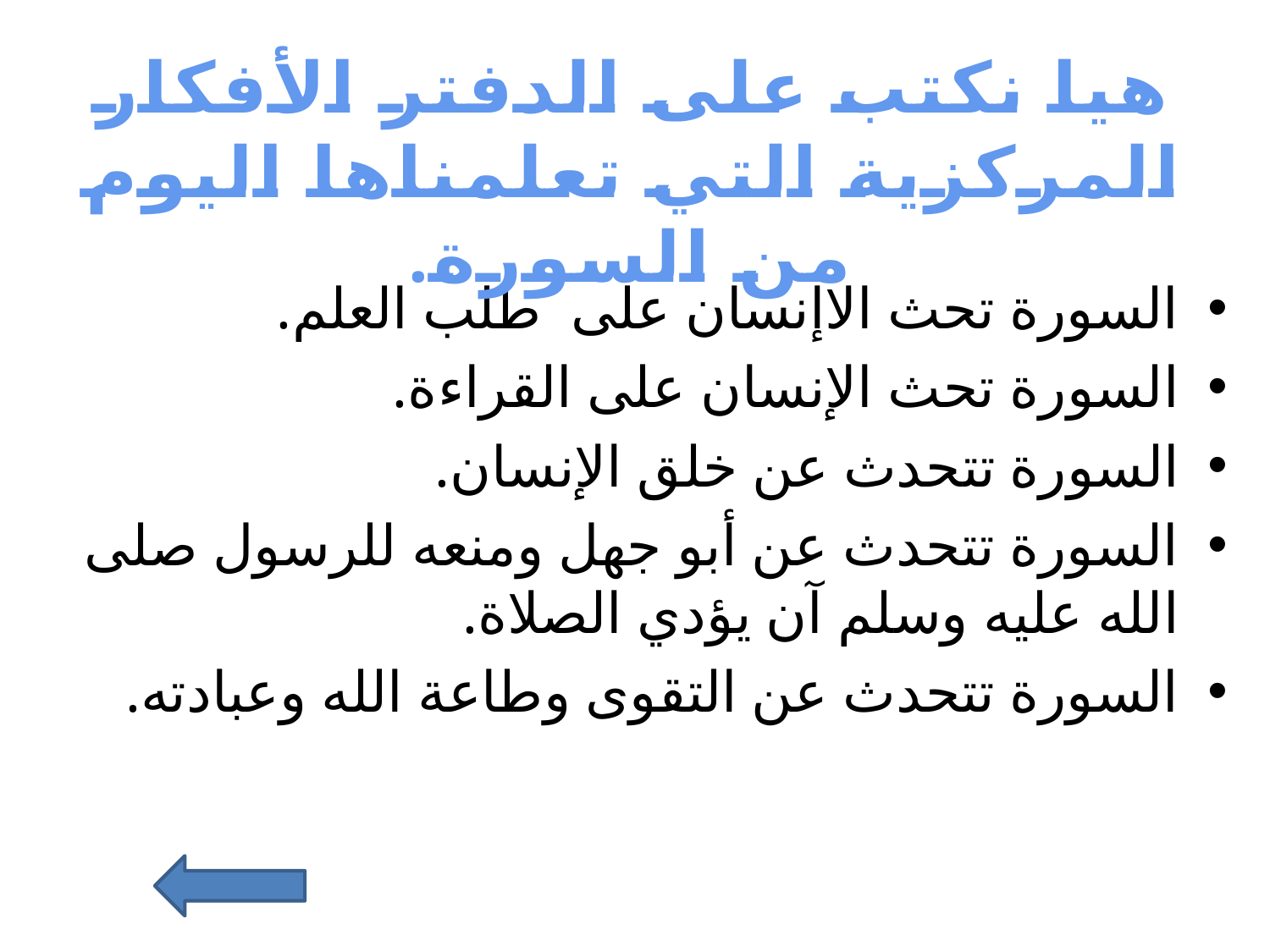

هيا نكتب على الدفتر الأفكار المركزية التي تعلمناها اليوم من السورة.
السورة تحث الاإنسان على  طلب العلم.
السورة تحث الإنسان على القراءة.
السورة تتحدث عن خلق الإنسان.
السورة تتحدث عن أبو جهل ومنعه للرسول صلى الله عليه وسلم آن يؤدي الصلاة.
السورة تتحدث عن التقوى وطاعة الله وعبادته.